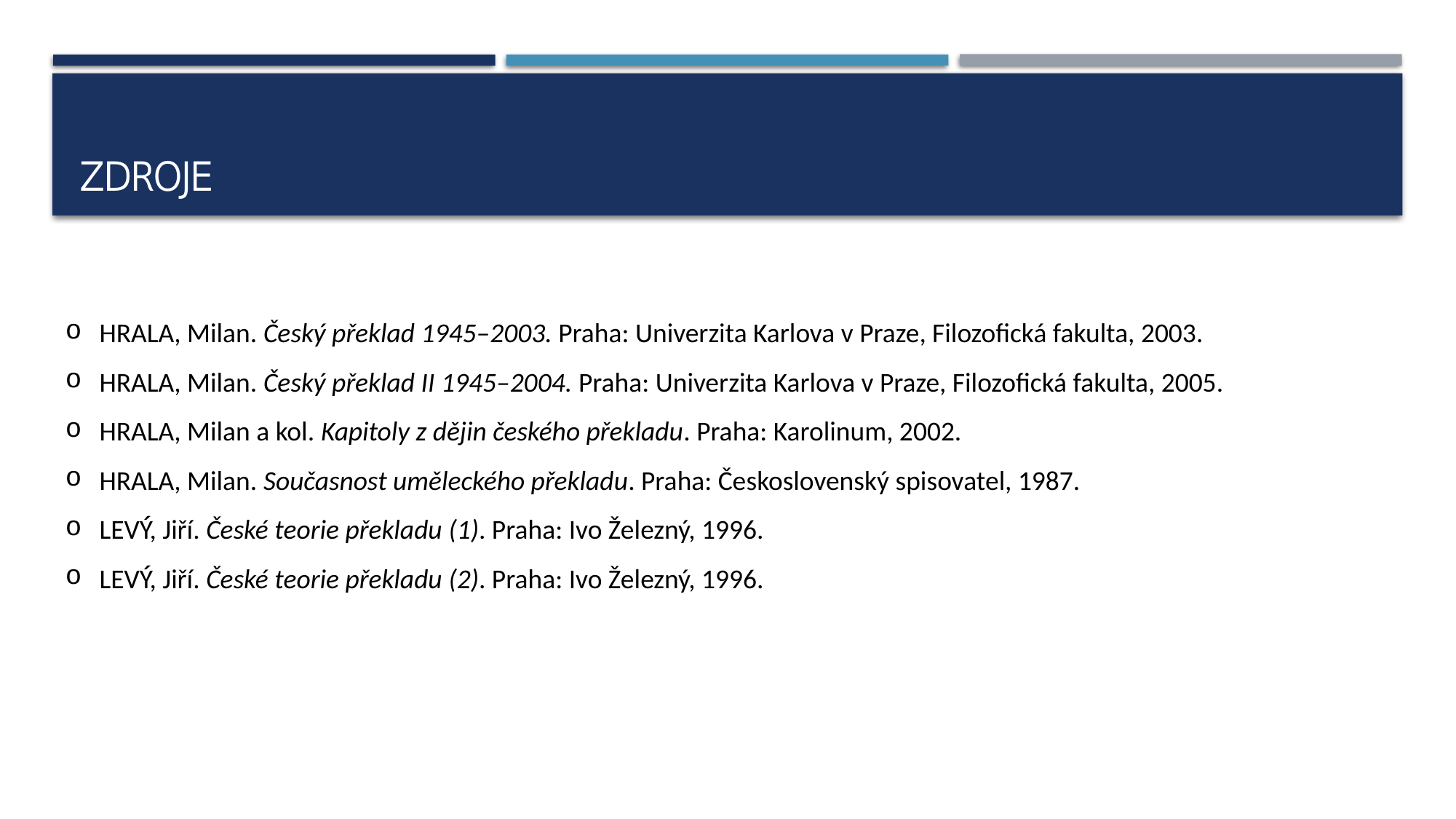

# zdroje
HRALA, Milan. Český překlad 1945–2003. Praha: Univerzita Karlova v Praze, Filozofická fakulta, 2003.
HRALA, Milan. Český překlad II 1945–2004. Praha: Univerzita Karlova v Praze, Filozofická fakulta, 2005.
HRALA, Milan a kol. Kapitoly z dějin českého překladu. Praha: Karolinum, 2002.
HRALA, Milan. Současnost uměleckého překladu. Praha: Československý spisovatel, 1987.
LEVÝ, Jiří. České teorie překladu (1). Praha: Ivo Železný, 1996.
LEVÝ, Jiří. České teorie překladu (2). Praha: Ivo Železný, 1996.